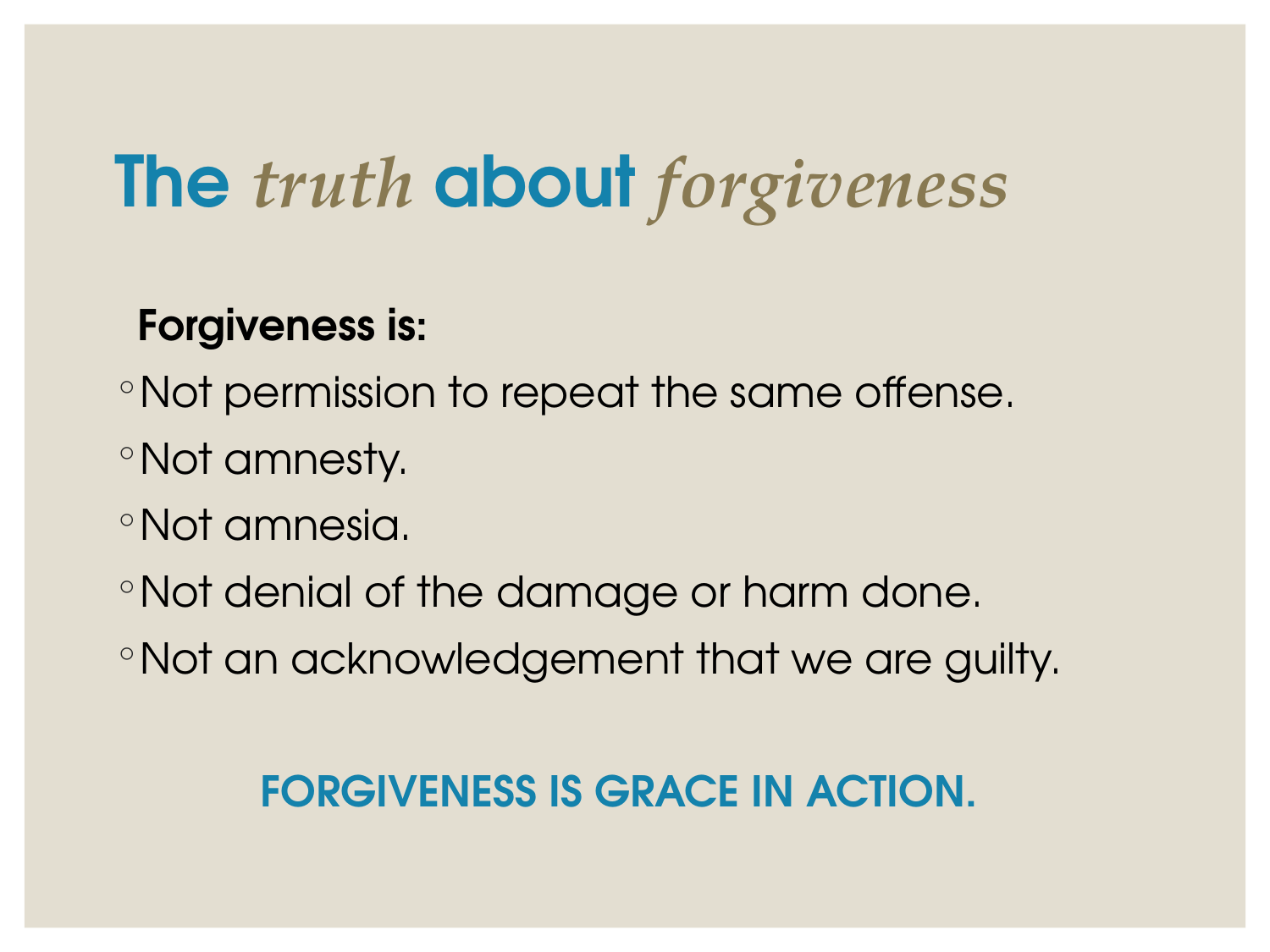

# The truth about forgiveness
  Forgiveness is:
Not permission to repeat the same offense.
Not amnesty.
Not amnesia.
Not denial of the damage or harm done.
Not an acknowledgement that we are guilty.

FORGIVENESS IS GRACE IN ACTION.